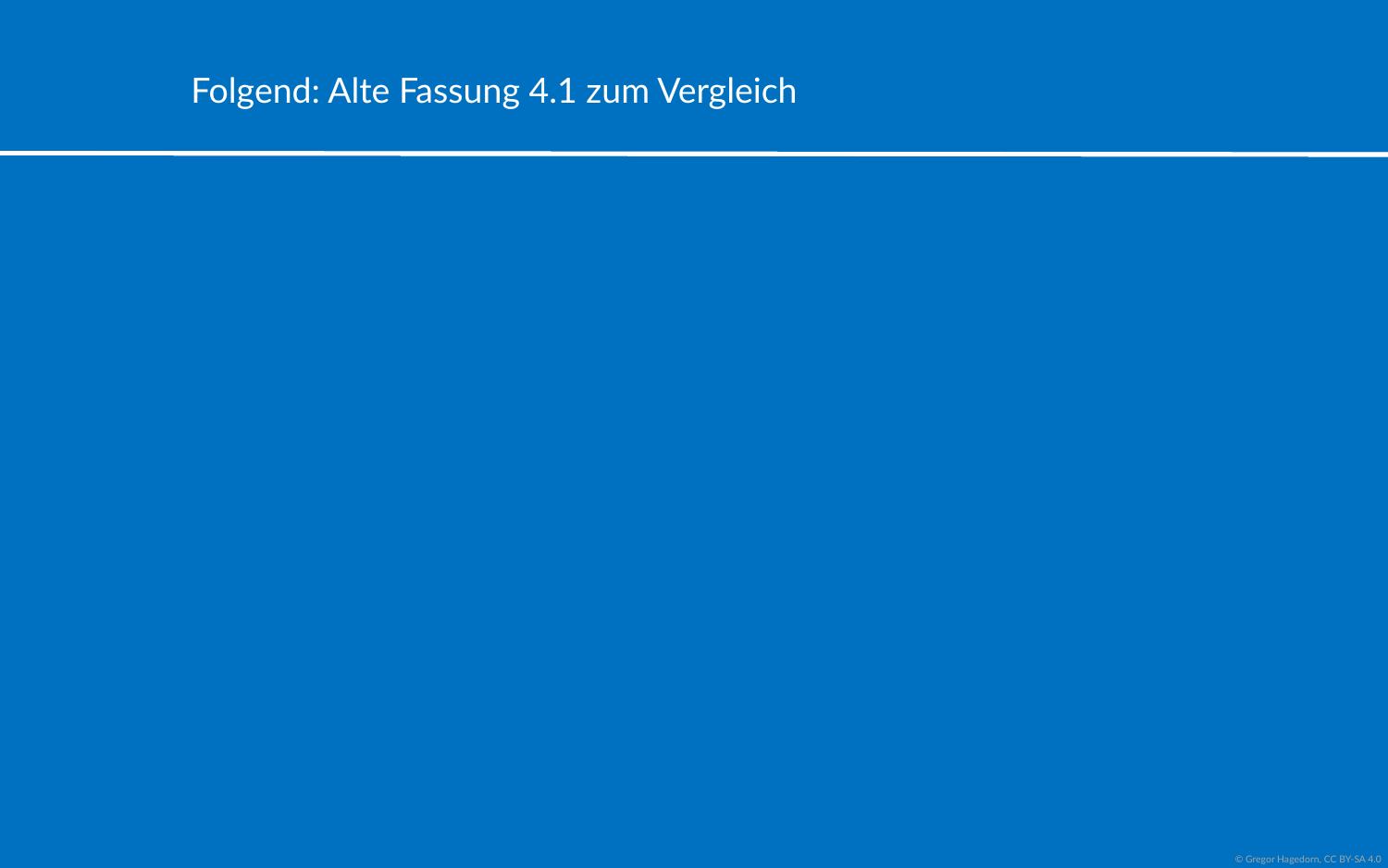

Folgend: Alte Fassung 4.1 zum Vergleich
© Gregor Hagedorn, CC BY-SA 4.0